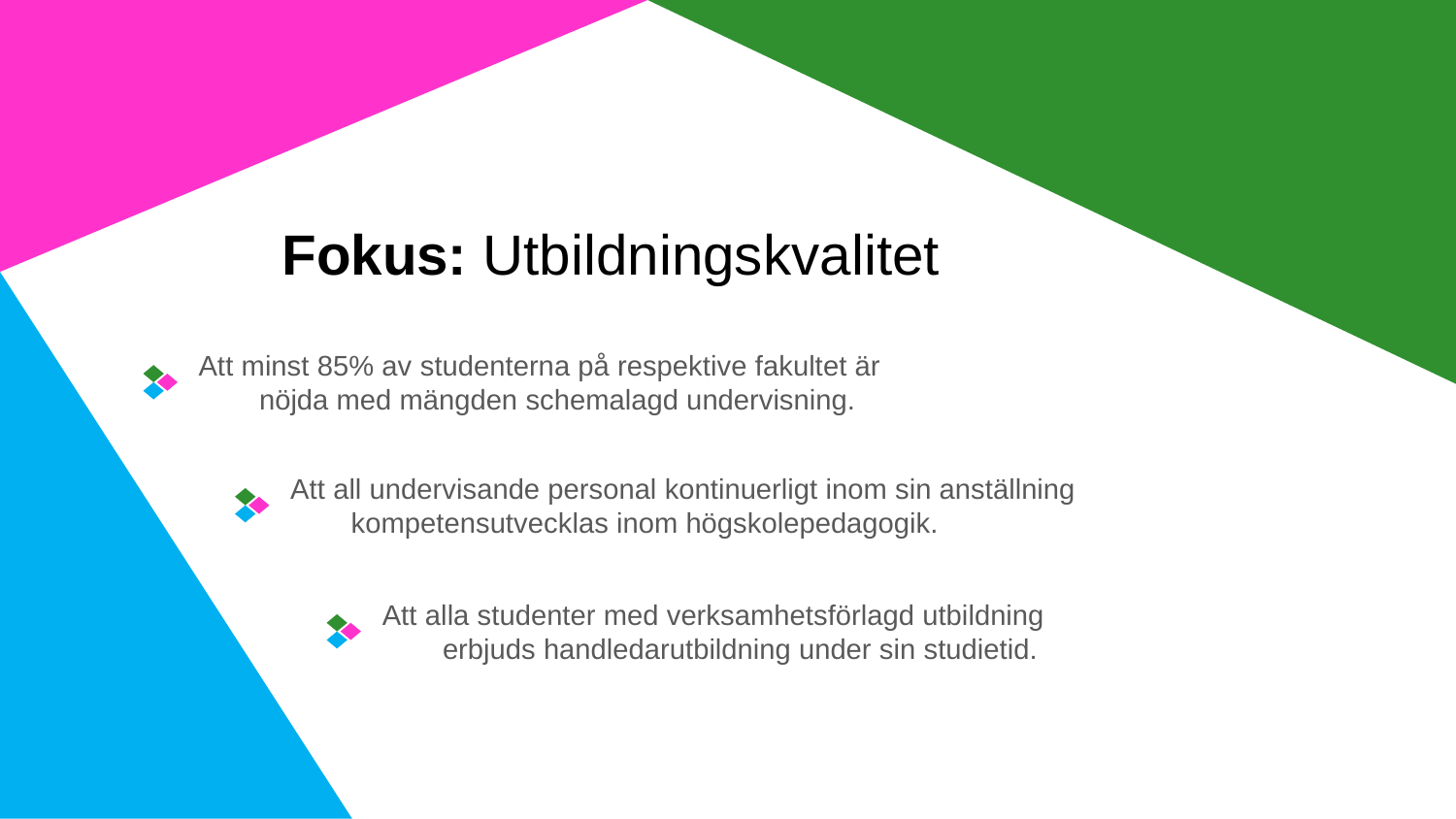

# Fokus: Utbildningskvalitet

Att minst 85% av studenterna på respektive fakultet är nöjda med mängden schemalagd undervisning.

Att all undervisande personal kontinuerligt inom sin anställning kompetensutvecklas inom högskolepedagogik.

Att alla studenter med verksamhetsförlagd utbildning erbjuds handledarutbildning under sin studietid.